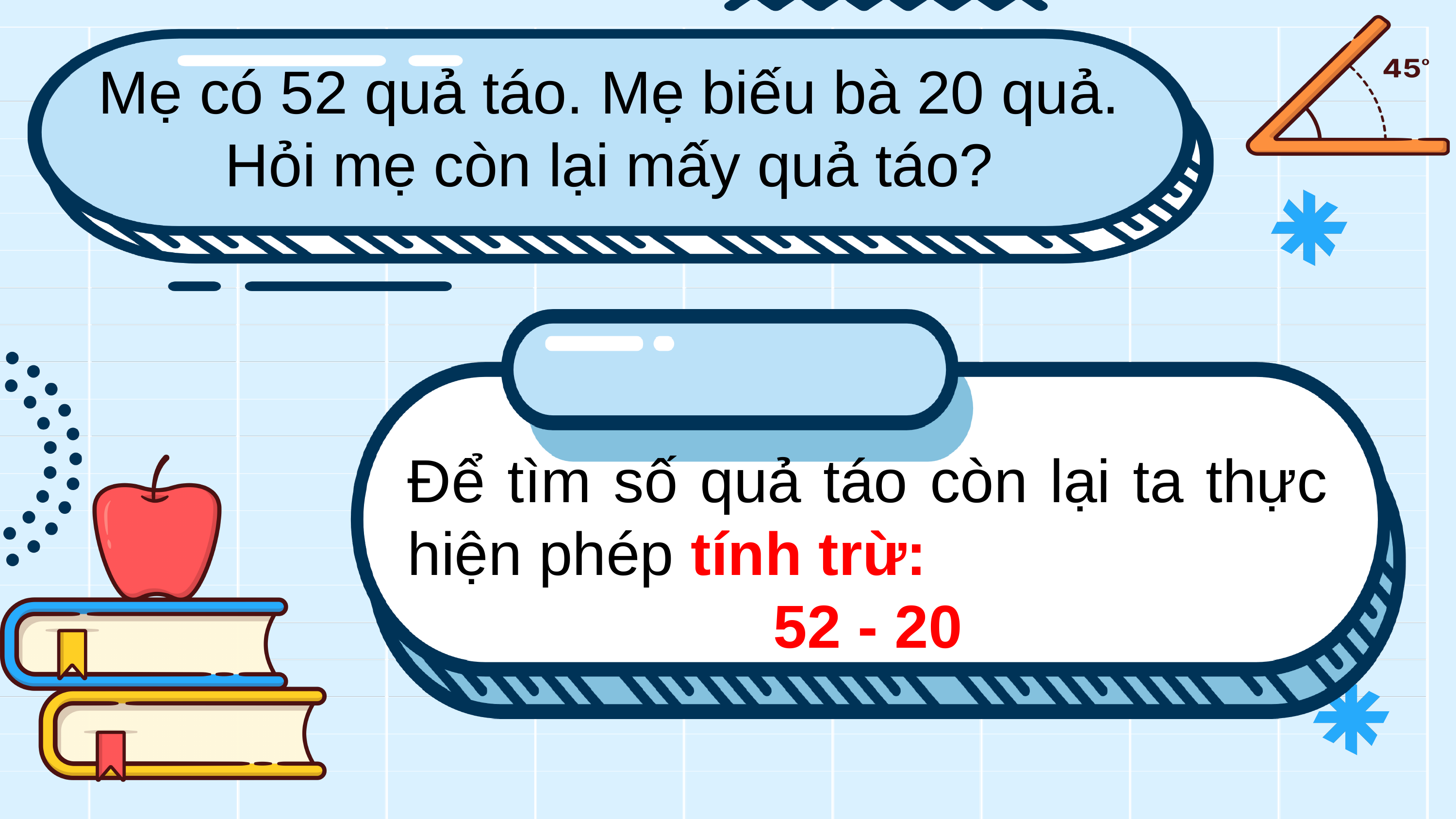

Mẹ có 52 quả táo. Mẹ biếu bà 20 quả. Hỏi mẹ còn lại mấy quả táo?

Để tìm số quả táo còn lại ta thực hiện phép tính trừ:
52 - 20